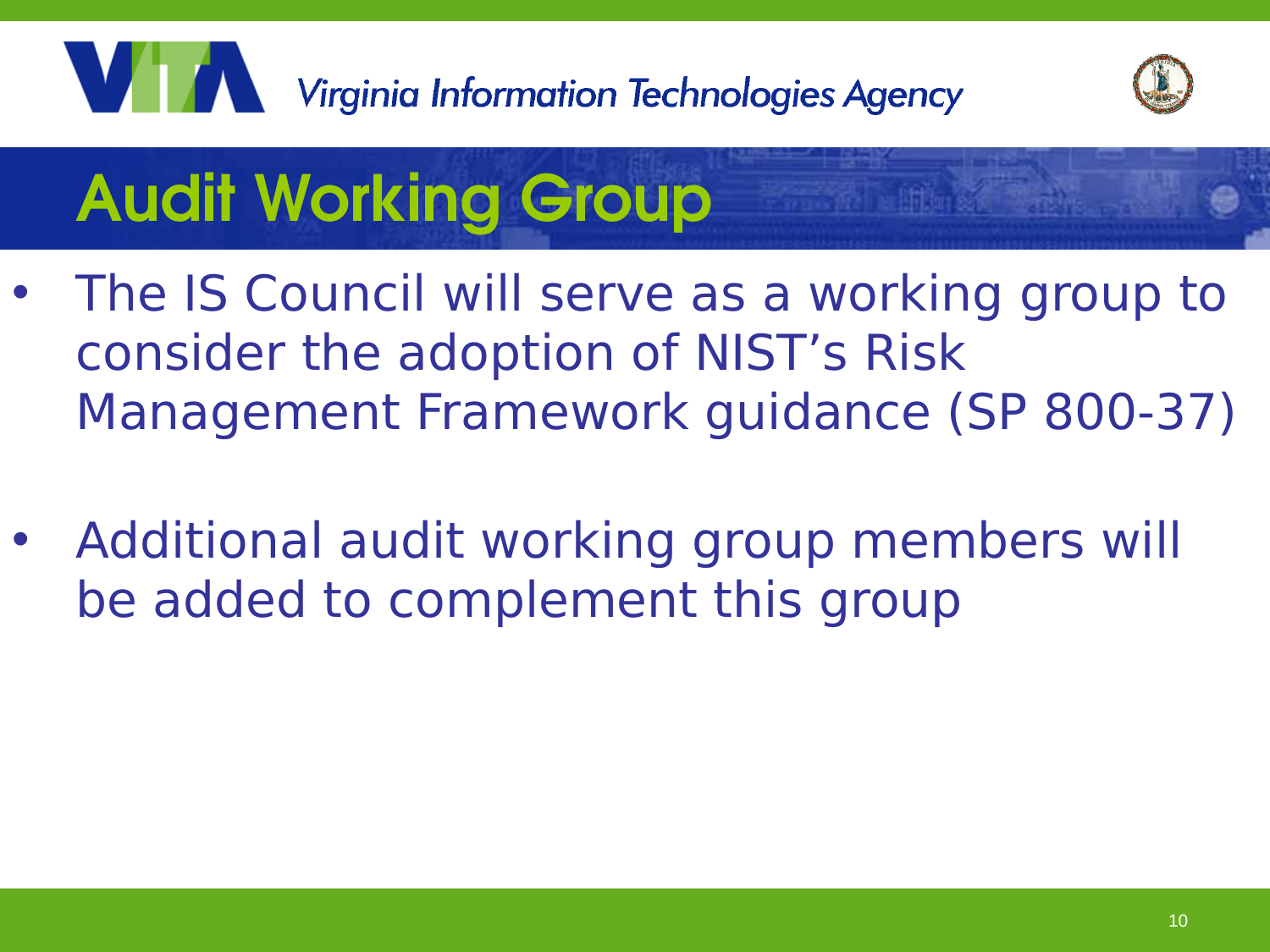

# Audit Working Group

The IS Council will serve as a working group to consider the adoption of NIST’s Risk Management Framework guidance (SP 800-37)
Additional audit working group members will be added to complement this group